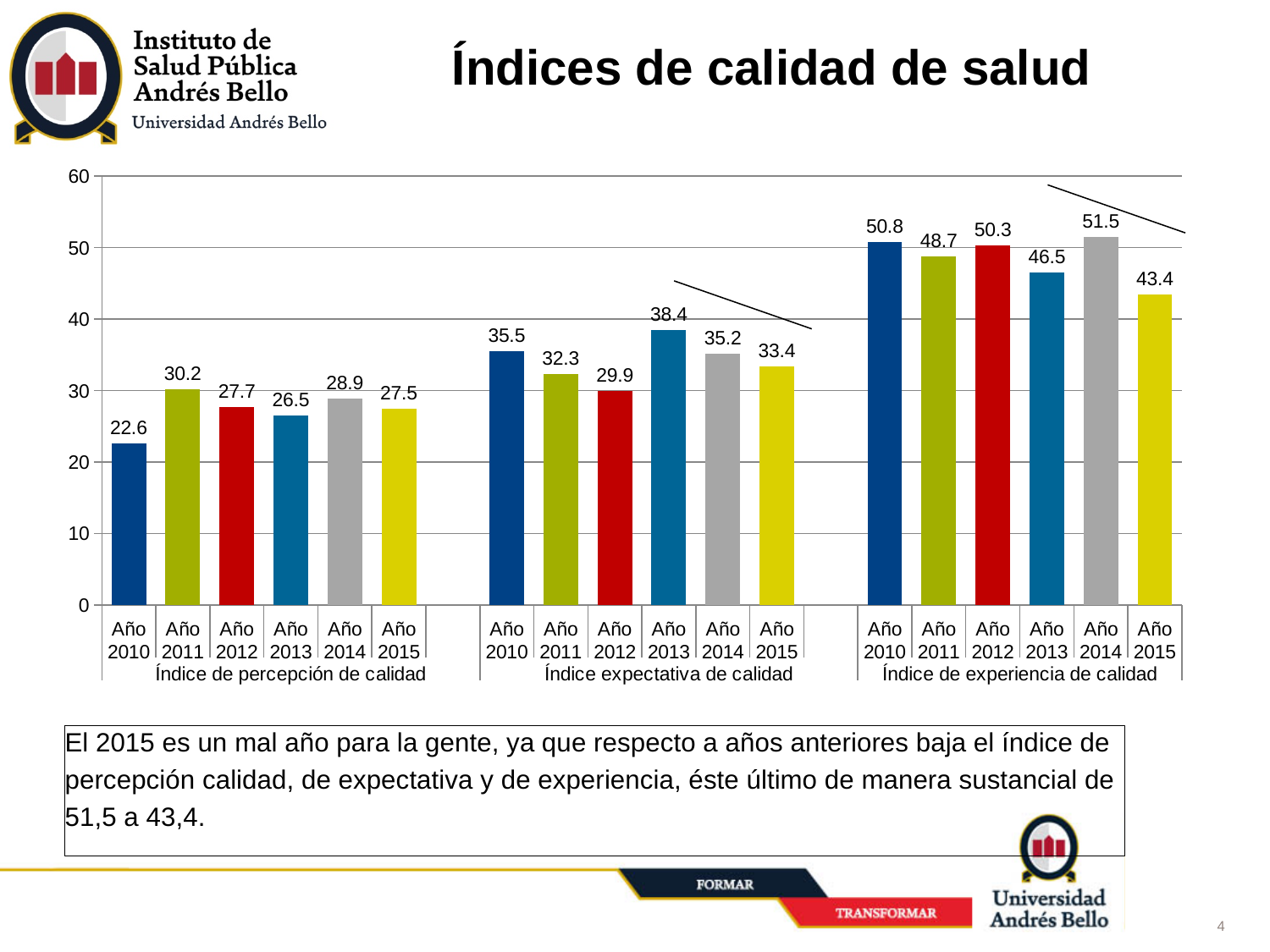

Índices de calidad de salud

### Chart

| Category |  |
|---|---|
| Año 2010 | 22.6 |
| Año 2011 | 30.2 |
| Año 2012 | 27.7 |
| Año 2013 | 26.5 |
| Año 2014 | 28.86 |
| Año 2015 | 27.48812562499505 |
|  | None |
| Año 2010 | 35.5 |
| Año 2011 | 32.3 |
| Año 2012 | 29.9 |
| Año 2013 | 38.4 |
| Año 2014 | 35.18 |
| Año 2015 | 33.38954034862132 |
|  | None |
| Año 2010 | 50.8 |
| Año 2011 | 48.7 |
| Año 2012 | 50.3 |
| Año 2013 | 46.5 |
| Año 2014 | 51.47 |
| Año 2015 | 43.43515031690036 |
El 2015 es un mal año para la gente, ya que respecto a años anteriores baja el índice de
percepción calidad, de expectativa y de experiencia, éste último de manera sustancial de
51,5 a 43,4.